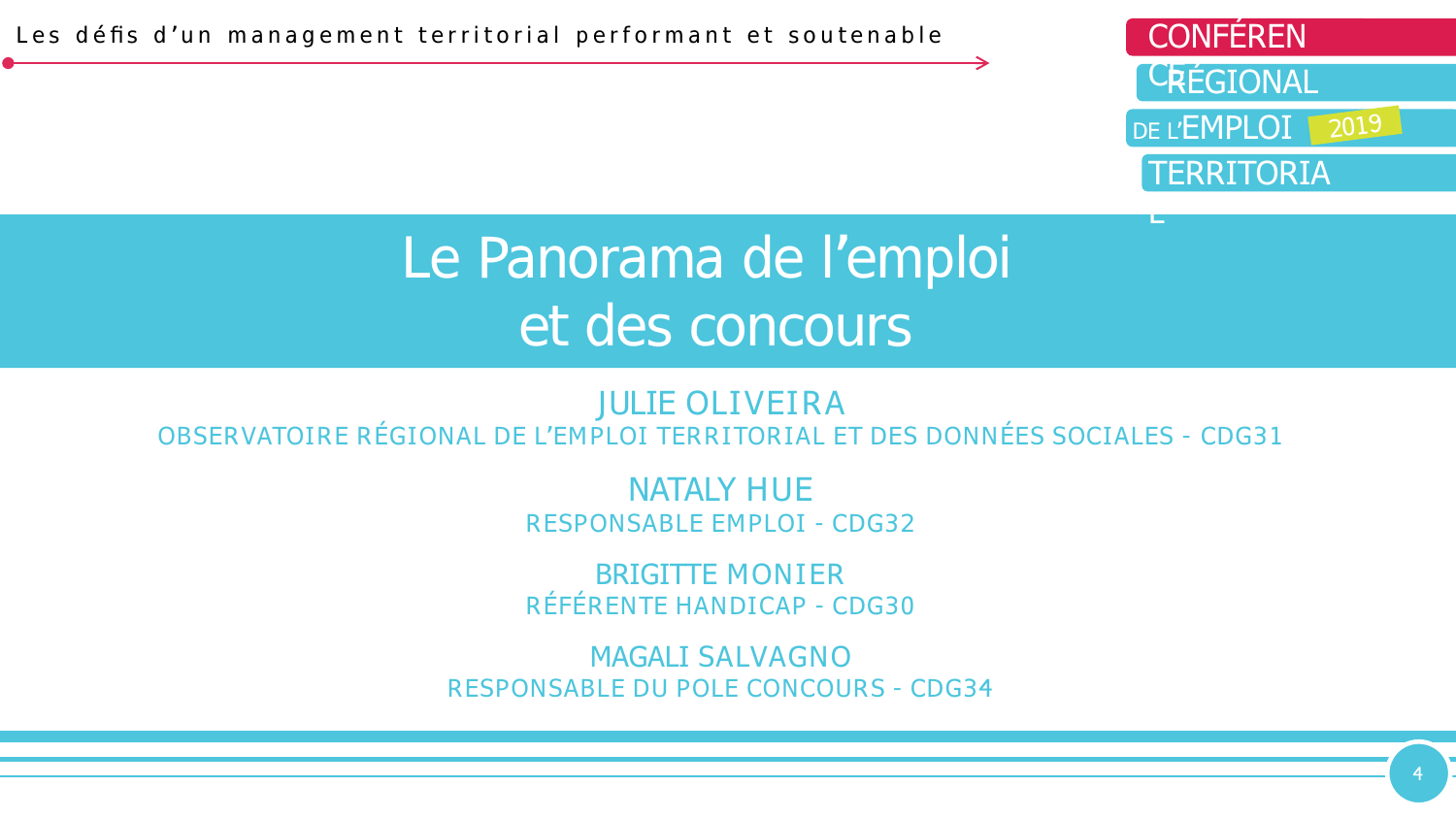

Conférence

Régionale

 De l’Emploi

Territorial

2019
Les défis d’un management territorial performant et soutenable

Le Panorama de l’emploi
et des concours
JULIE OLIVEIRA
Observatoire régional de l’emploi territorial et des données sociales - CDG31

Nataly HUE
Responsable emploi - CDG32

BRIGITTE MONIER
Référente handicap - CDG30

MAGALI SALVAGNO
Responsable du pole concours - CDG34

4